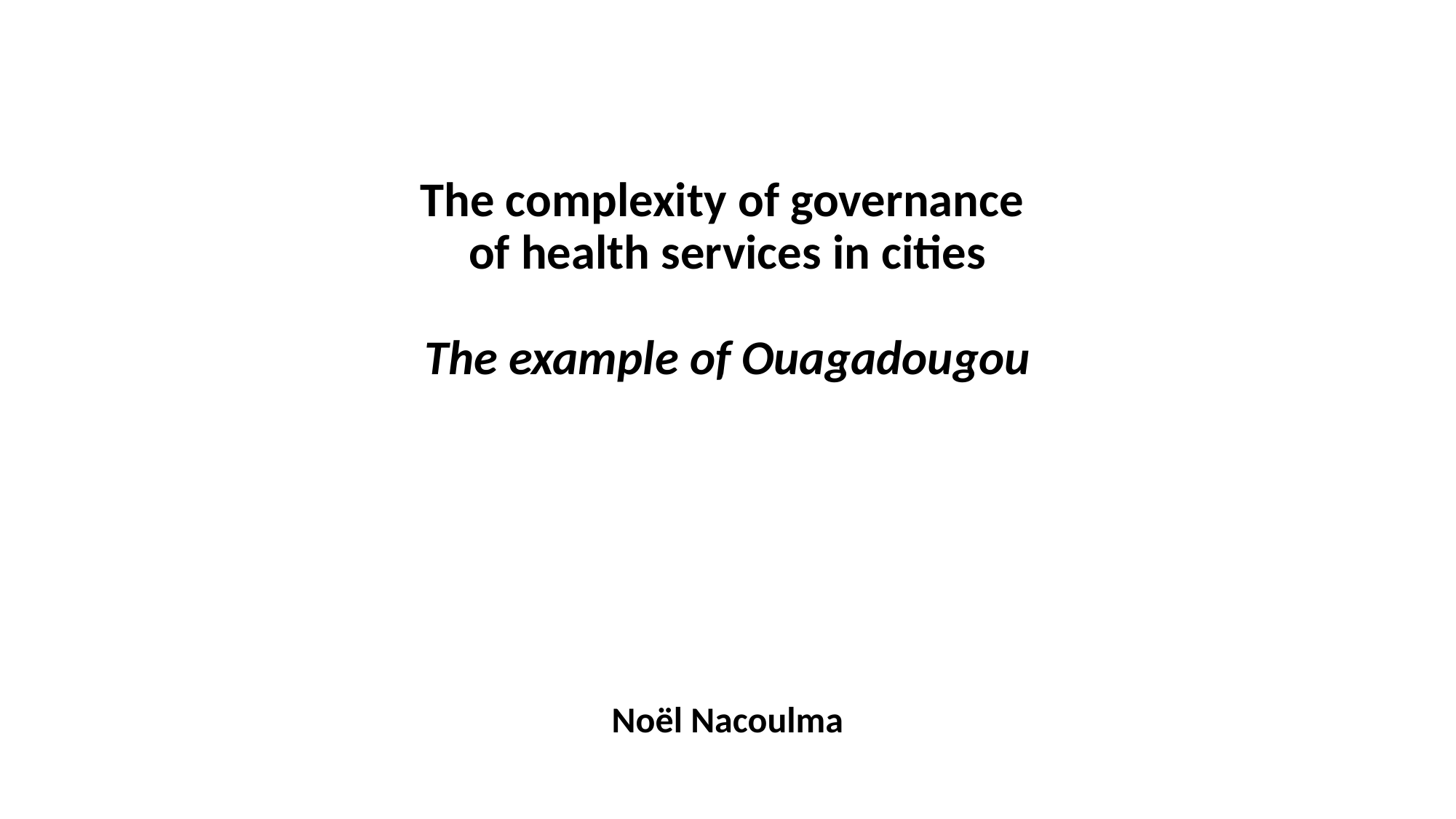

# The complexity of governance of health services in cities The example of Ouagadougou

Noël Nacoulma